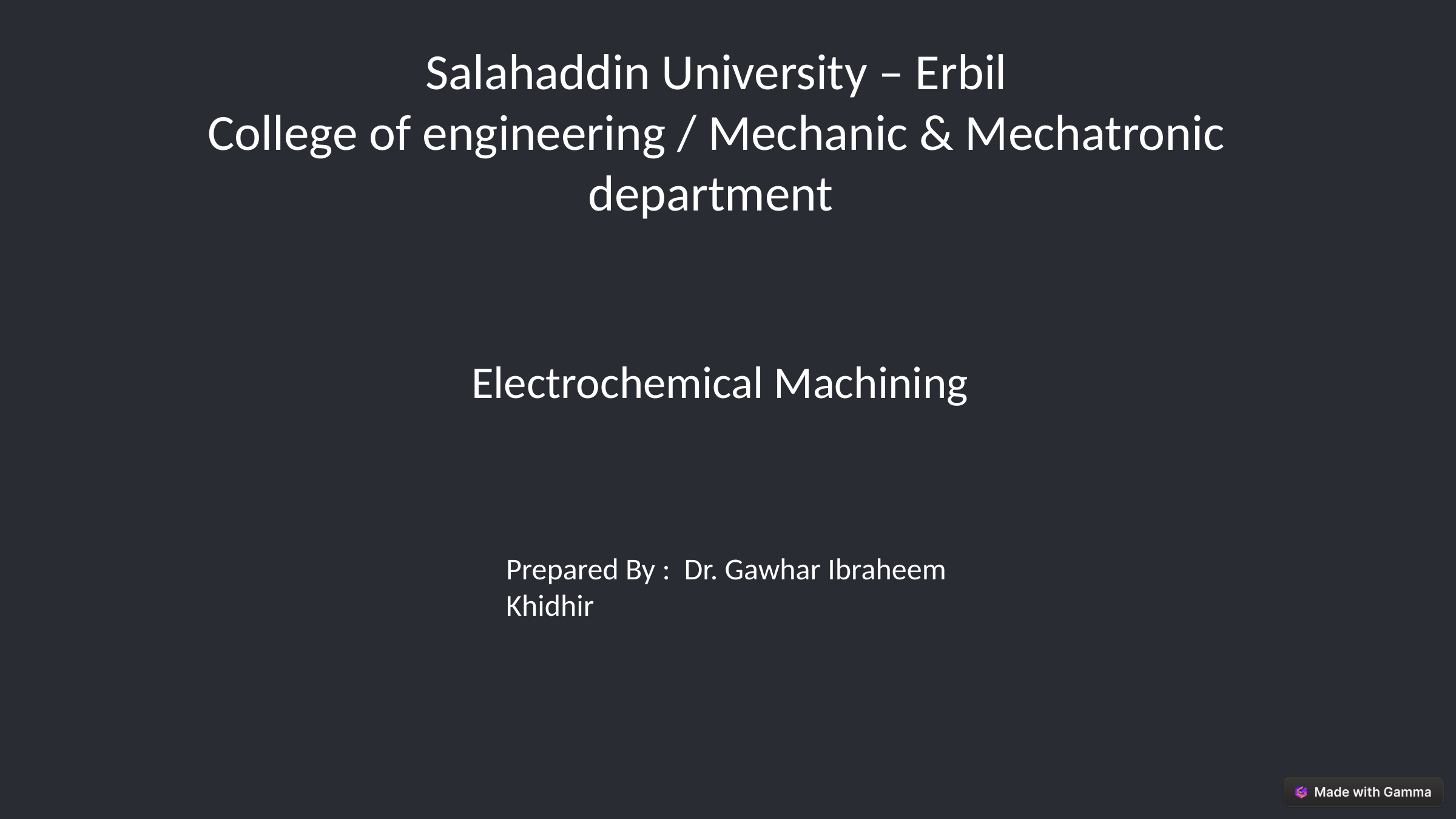

Salahaddin University – Erbil
College of engineering / Mechanic & Mechatronic department
Electrochemical Machining
Prepared By :  Dr. Gawhar Ibraheem Khidhir